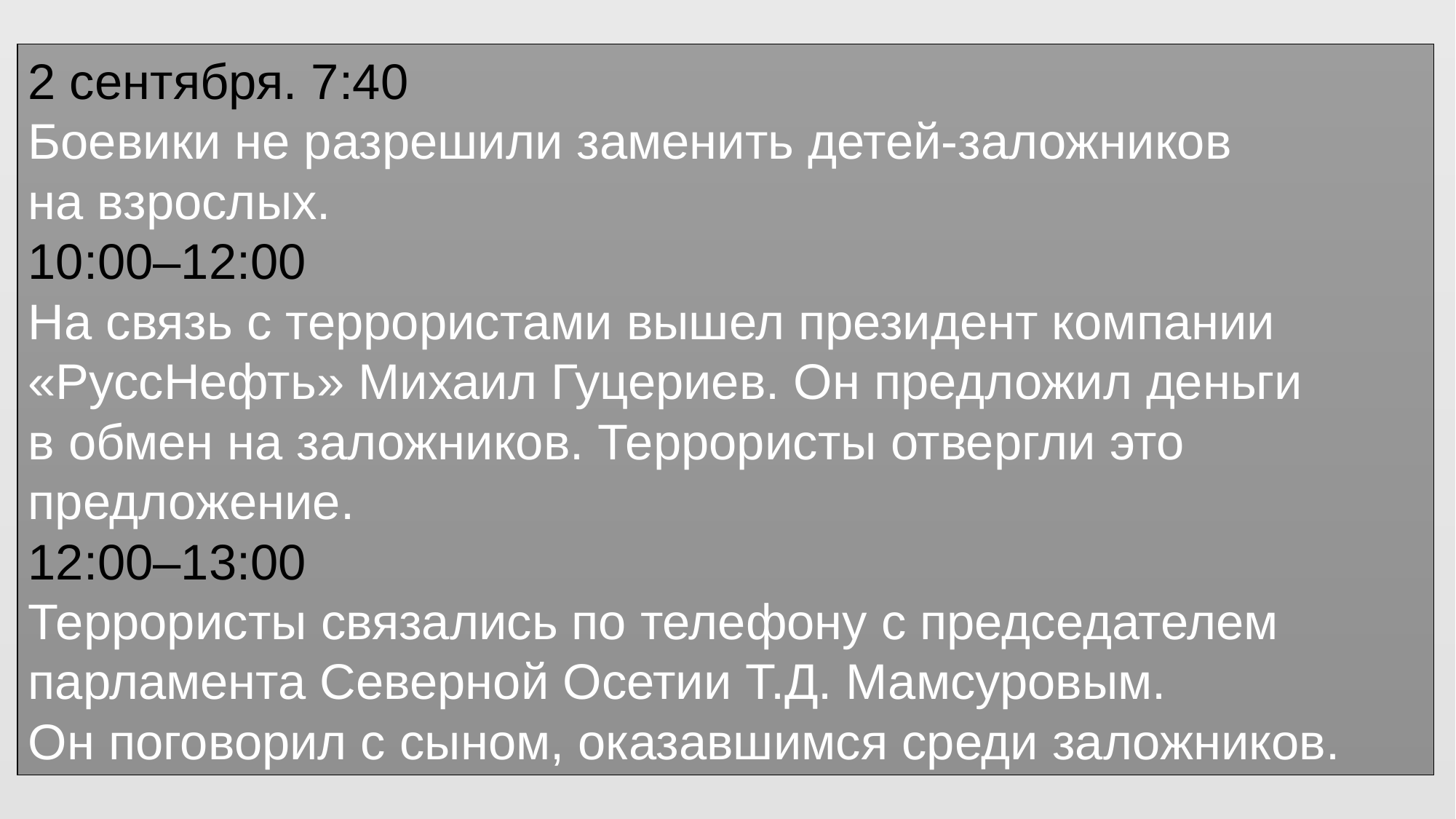

2 сентября. 7:40
Боевики не разрешили заменить детей-заложников на взрослых.
10:00–12:00
На связь с террористами вышел президент компании «РуссНефть» Михаил Гуцериев. Он предложил деньги в обмен на заложников. Террористы отвергли это предложение.
12:00–13:00
Террористы связались по телефону с председателем парламента Северной Осетии Т.Д. Мамсуровым. Он поговорил с сыном, оказавшимся среди заложников.